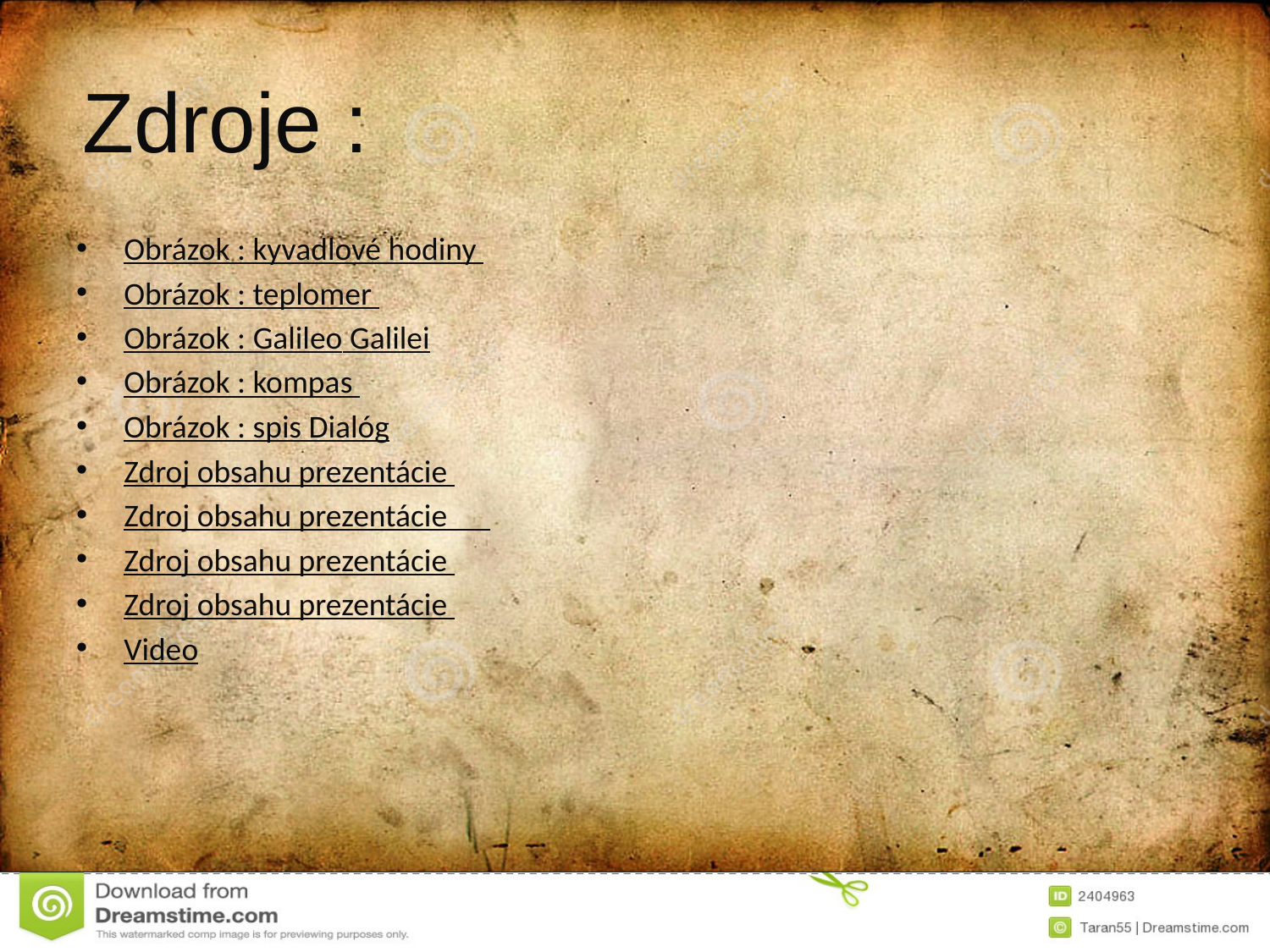

# Zdroje :
Obrázok : kyvadlové hodiny
Obrázok : teplomer
Obrázok : Galileo Galilei
Obrázok : kompas
Obrázok : spis Dialóg
Zdroj obsahu prezentácie
Zdroj obsahu prezentácie
Zdroj obsahu prezentácie
Zdroj obsahu prezentácie
Video